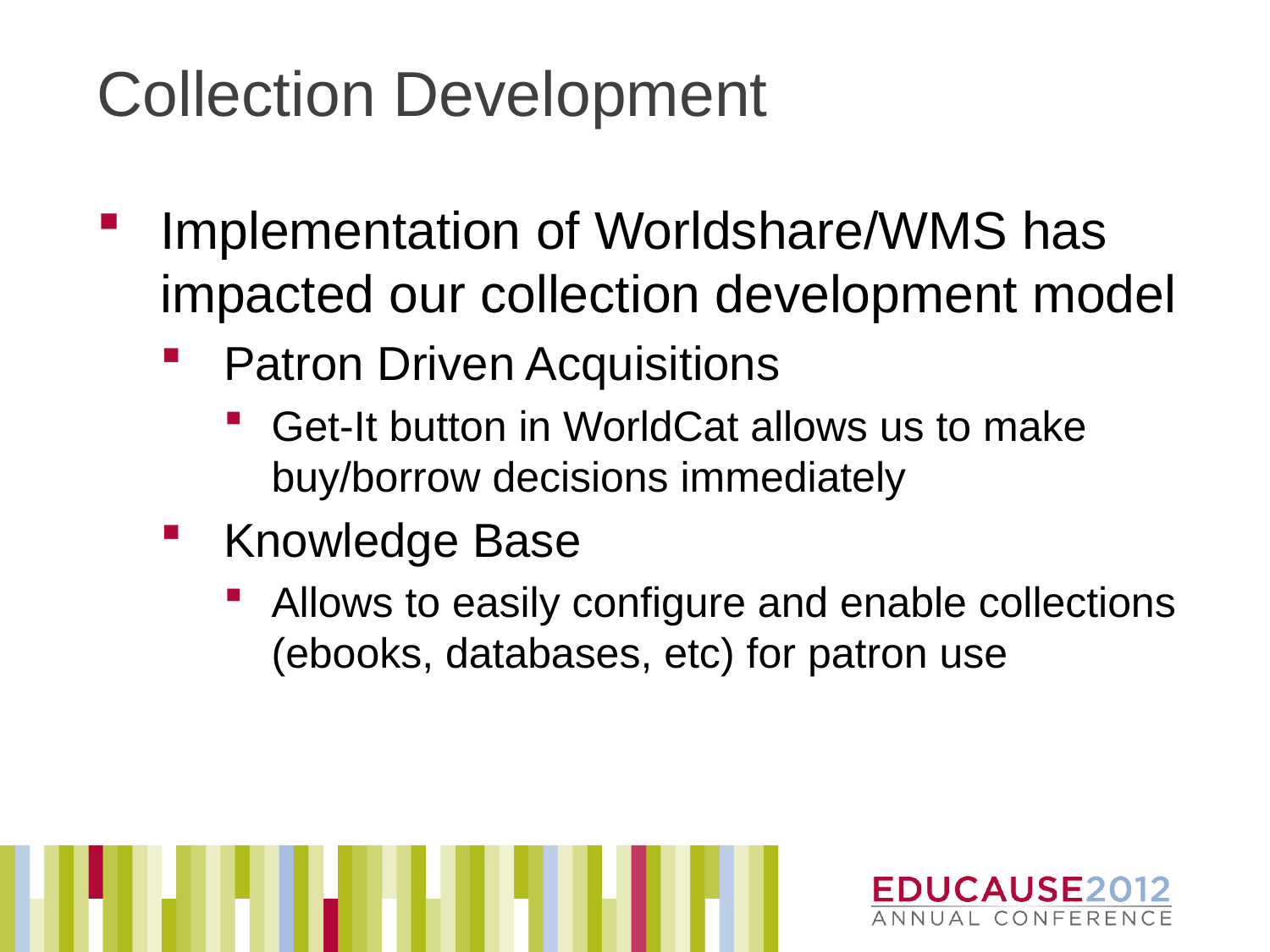

# Collection Development
Implementation of Worldshare/WMS has impacted our collection development model
Patron Driven Acquisitions
Get-It button in WorldCat allows us to make buy/borrow decisions immediately
Knowledge Base
Allows to easily configure and enable collections (ebooks, databases, etc) for patron use